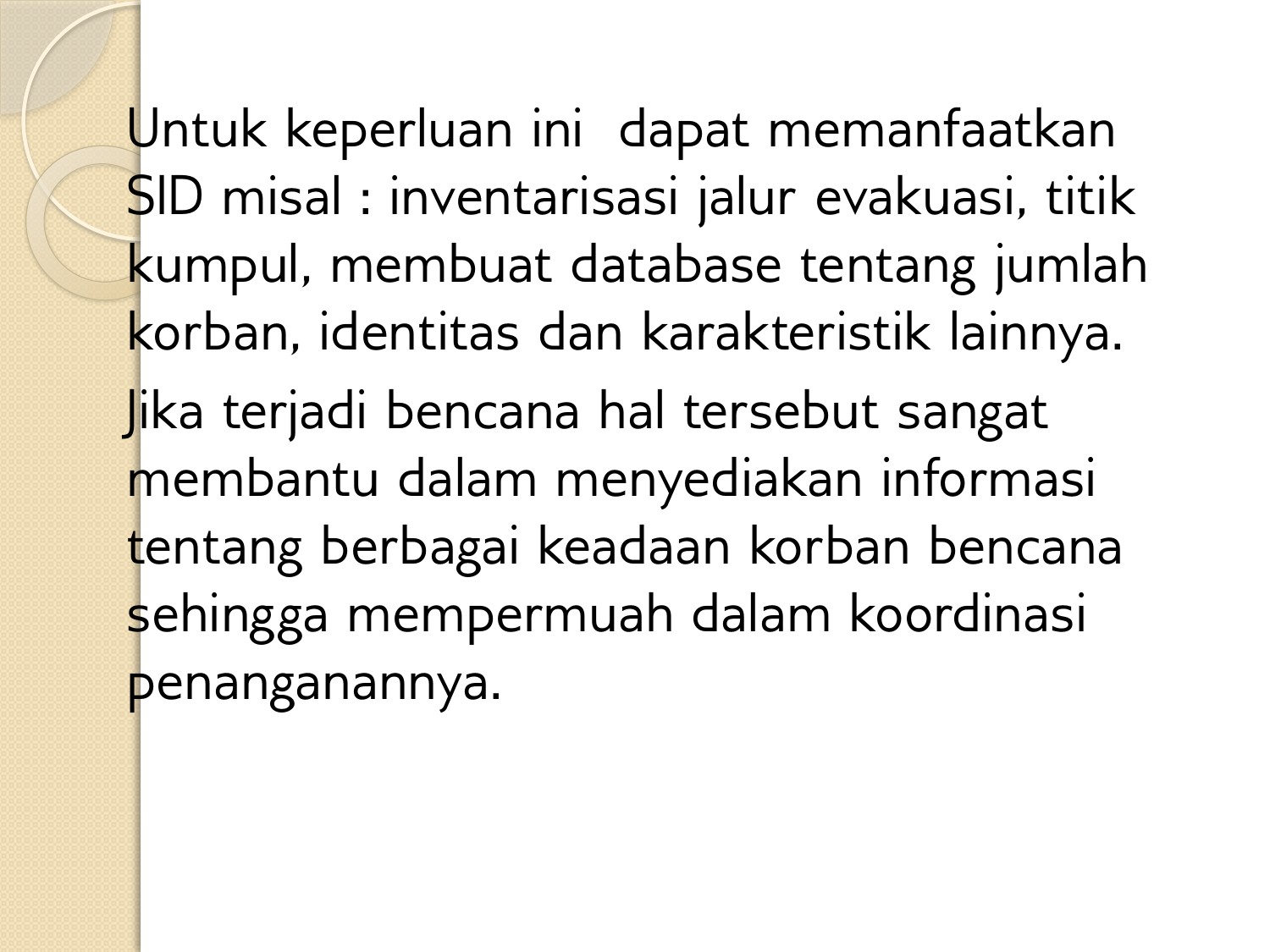

Untuk keperluan ini  dapat memanfaatkan SID misal : inventarisasi jalur evakuasi, titik kumpul, membuat database tentang jumlah korban, identitas dan karakteristik lainnya.
	Jika terjadi bencana hal tersebut sangat membantu dalam menyediakan informasi tentang berbagai keadaan korban bencana sehingga mempermuah dalam koordinasi penanganannya.